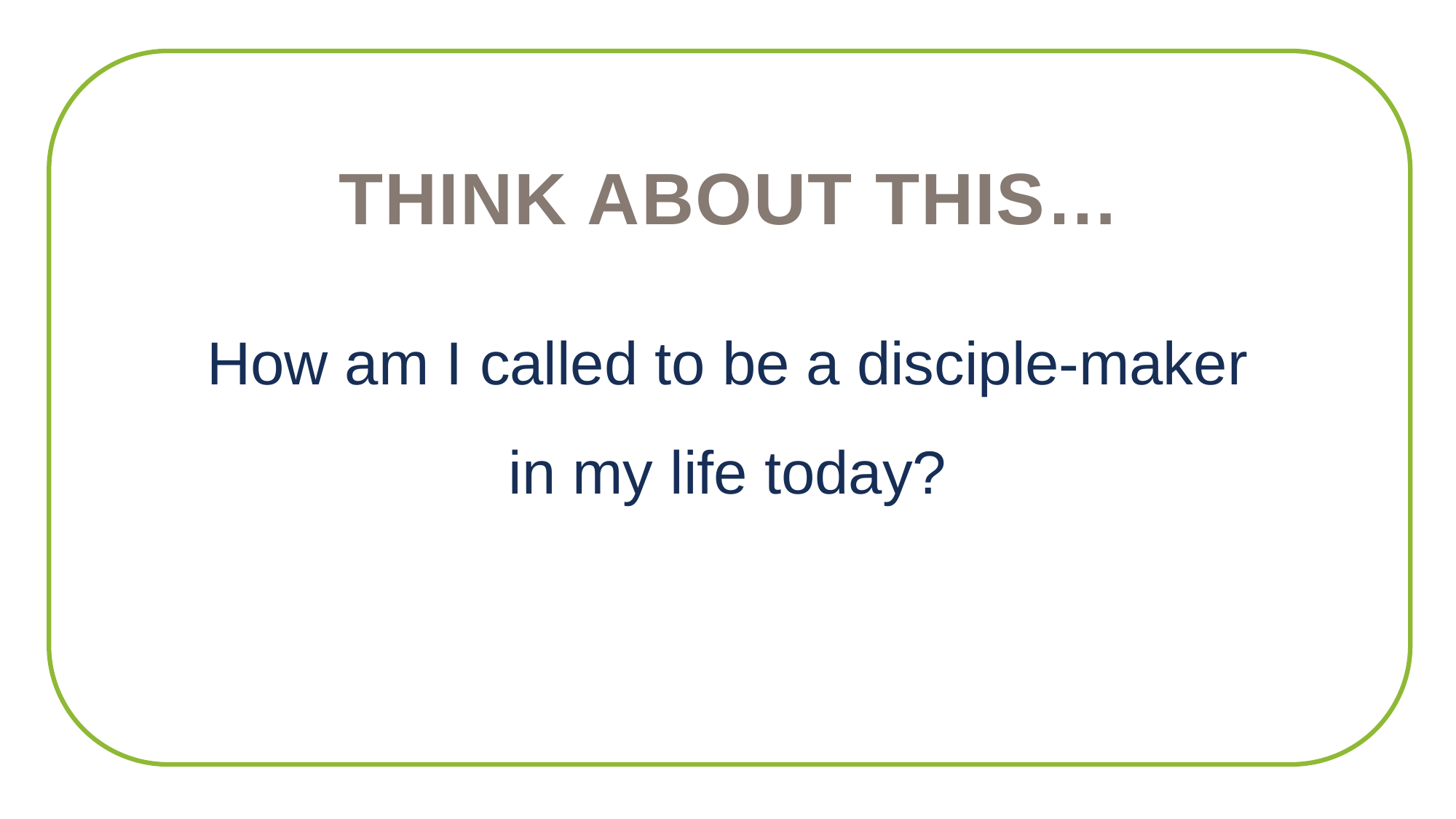

THINK ABOUT THIS…

How am I called to be a disciple-maker in my life today?